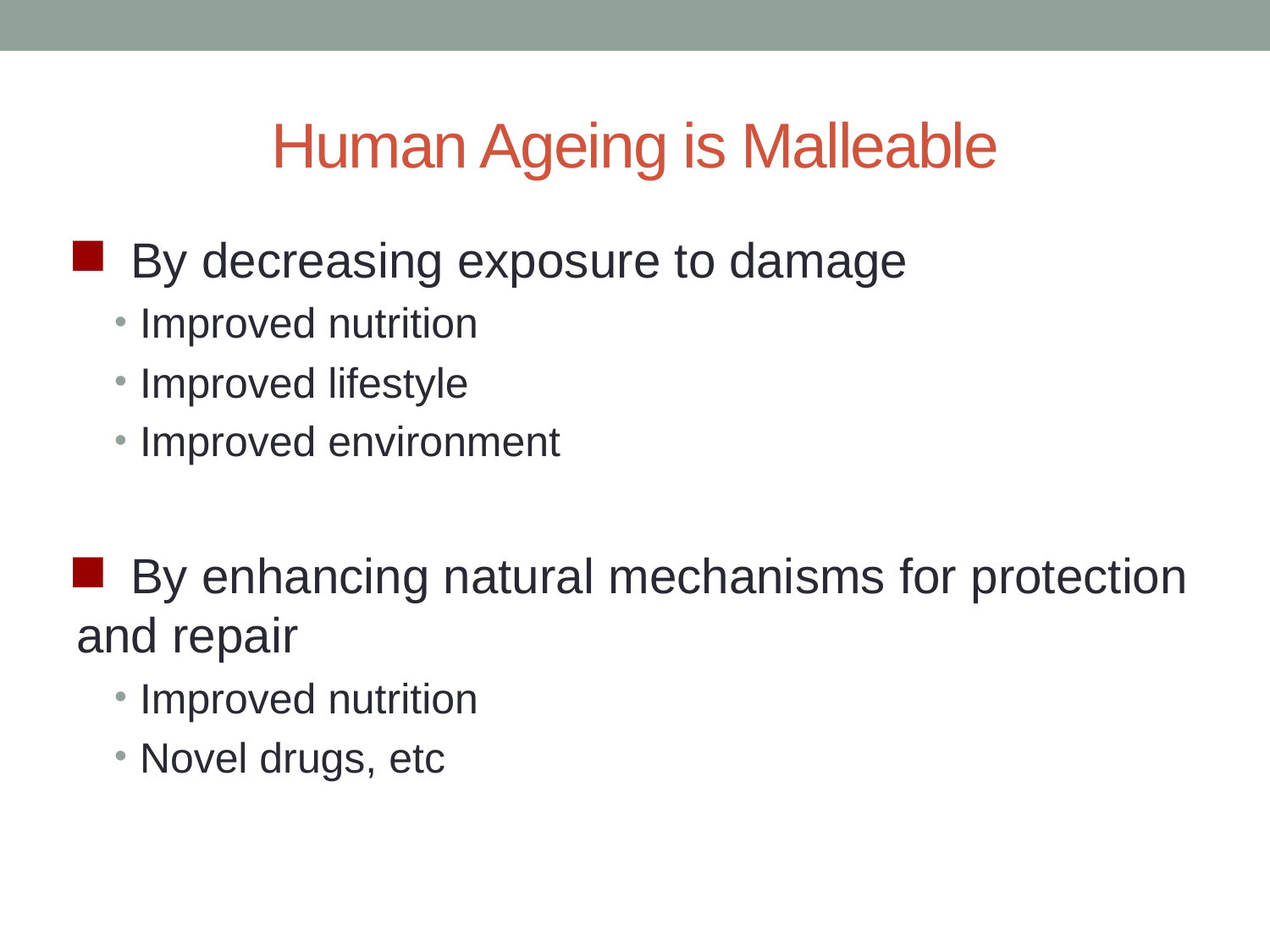

# Human Ageing is Malleable

  By decreasing exposure to damage
Improved nutrition
Improved lifestyle
Improved environment

  By enhancing natural mechanisms for protection and repair
Improved nutrition
Novel drugs, etc